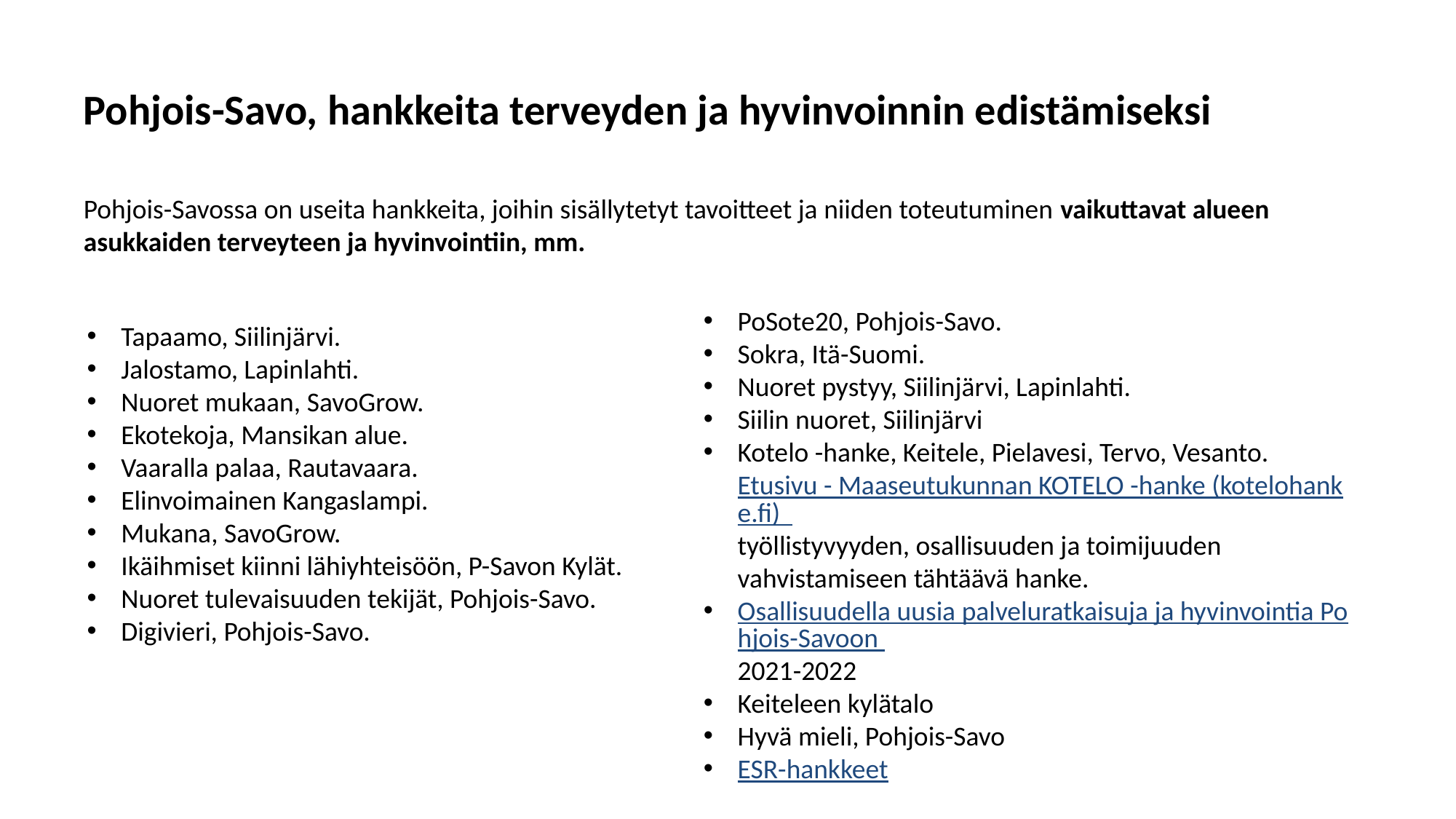

# Pohjois-Savo, hankkeita terveyden ja hyvinvoinnin edistämiseksi
Pohjois-Savossa on useita hankkeita, joihin sisällytetyt tavoitteet ja niiden toteutuminen vaikuttavat alueen asukkaiden terveyteen ja hyvinvointiin, mm.

PoSote20, Pohjois-Savo.
Sokra, Itä-Suomi.
Nuoret pystyy, Siilinjärvi, Lapinlahti.
Siilin nuoret, Siilinjärvi
Kotelo -hanke, Keitele, Pielavesi, Tervo, Vesanto. Etusivu - Maaseutukunnan KOTELO -hanke (kotelohanke.fi)  työllistyvyyden, osallisuuden ja toimijuuden vahvistamiseen tähtäävä hanke.
Osallisuudella uusia palveluratkaisuja ja hyvinvointia Pohjois-Savoon 2021-2022
Keiteleen kylätalo
Hyvä mieli, Pohjois-Savo
ESR-hankkeet

Tapaamo, Siilinjärvi.
Jalostamo, Lapinlahti.
Nuoret mukaan, SavoGrow.
Ekotekoja, Mansikan alue.
Vaaralla palaa, Rautavaara.
Elinvoimainen Kangaslampi.
Mukana, SavoGrow.
Ikäihmiset kiinni lähiyhteisöön, P-Savon Kylät.
Nuoret tulevaisuuden tekijät, Pohjois-Savo.
Digivieri, Pohjois-Savo.